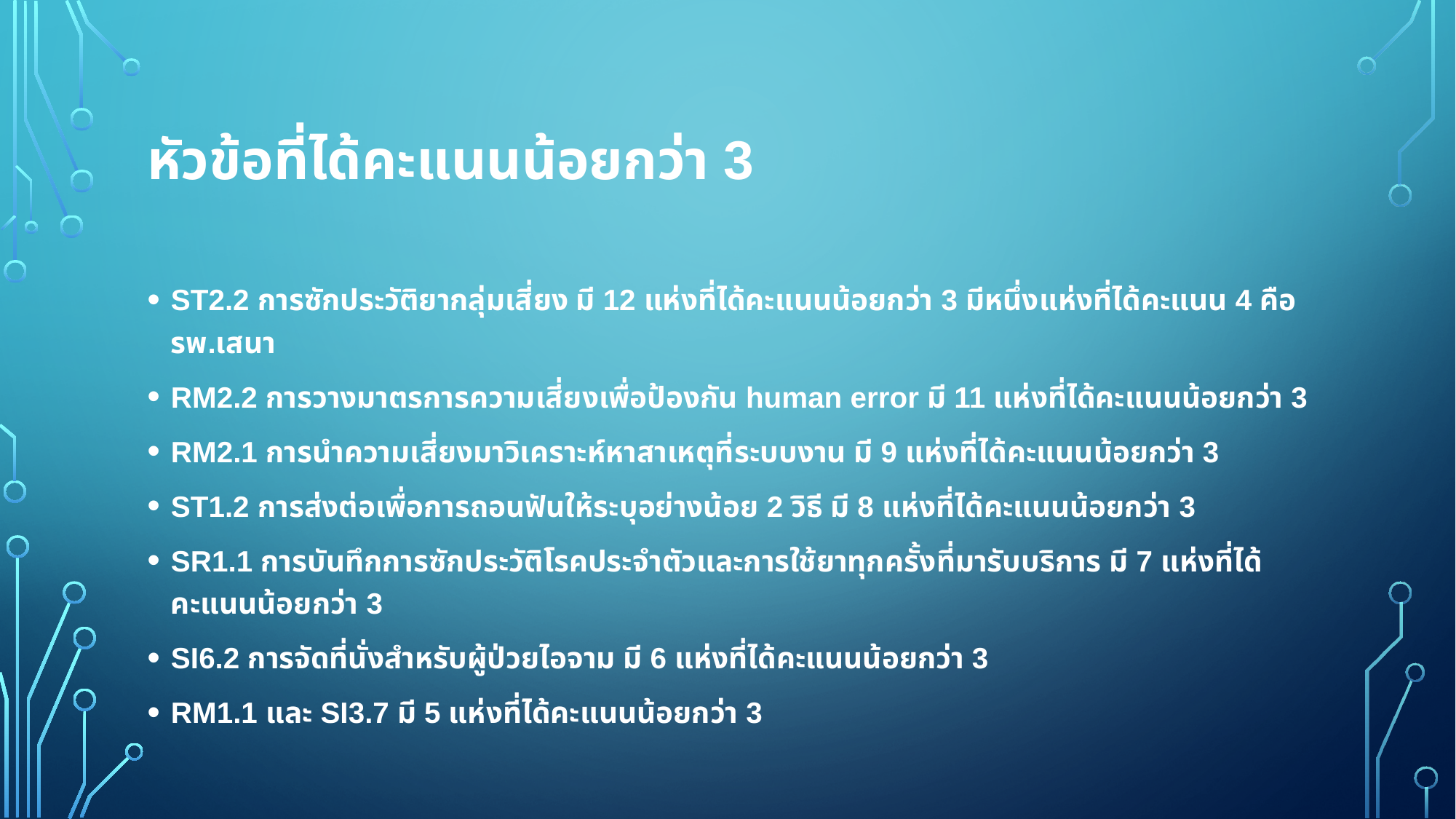

# หัวข้อที่ได้คะแนนน้อยกว่า 3
ST2.2 การซักประวัติยากลุ่มเสี่ยง มี 12 แห่งที่ได้คะแนนน้อยกว่า 3 มีหนึ่งแห่งที่ได้คะแนน 4 คือ รพ.เสนา
RM2.2 การวางมาตรการความเสี่ยงเพื่อป้องกัน human error มี 11 แห่งที่ได้คะแนนน้อยกว่า 3
RM2.1 การนำความเสี่ยงมาวิเคราะห์หาสาเหตุที่ระบบงาน มี 9 แห่งที่ได้คะแนนน้อยกว่า 3
ST1.2 การส่งต่อเพื่อการถอนฟันให้ระบุอย่างน้อย 2 วิธี มี 8 แห่งที่ได้คะแนนน้อยกว่า 3
SR1.1 การบันทึกการซักประวัติโรคประจำตัวและการใช้ยาทุกครั้งที่มารับบริการ มี 7 แห่งที่ได้คะแนนน้อยกว่า 3
SI6.2 การจัดที่นั่งสำหรับผู้ป่วยไอจาม มี 6 แห่งที่ได้คะแนนน้อยกว่า 3
RM1.1 และ SI3.7 มี 5 แห่งที่ได้คะแนนน้อยกว่า 3